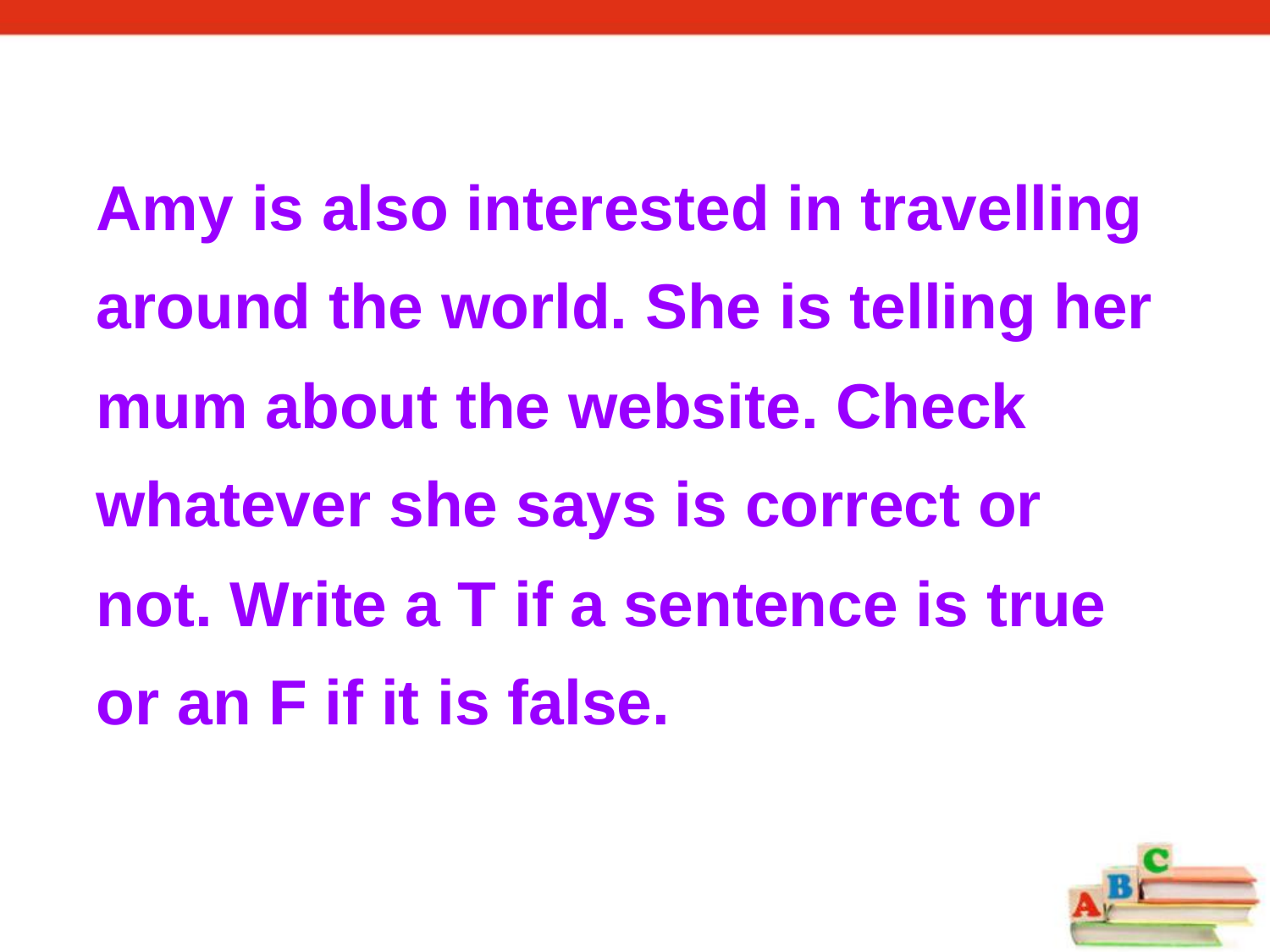

Amy is also interested in travelling around the world. She is telling her mum about the website. Check whatever she says is correct or not. Write a T if a sentence is true or an F if it is false.